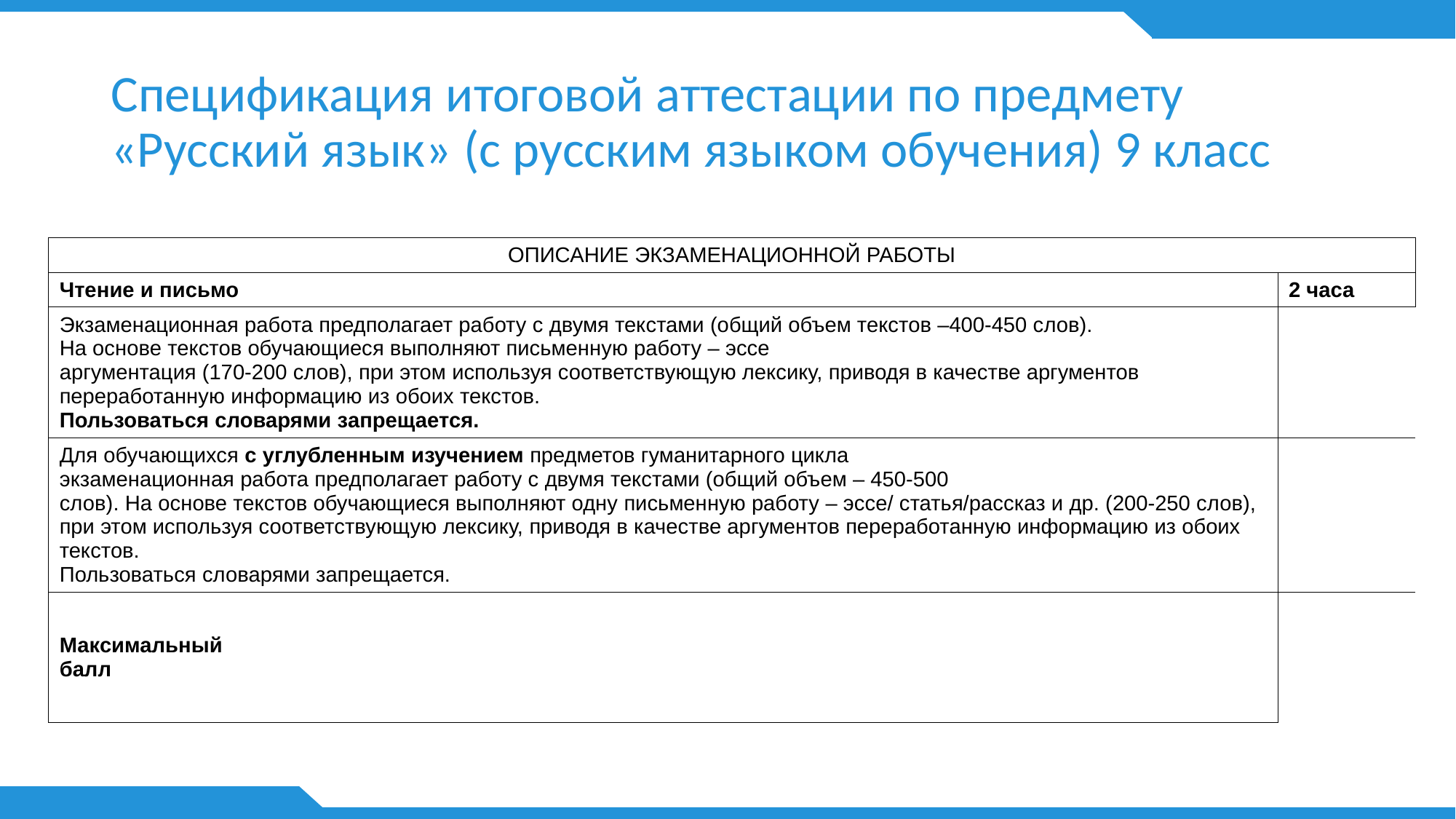

Описание экзаменационной работы
# Спецификация итоговой аттестации по предмету «Русский язык» (с русским языком обучения) 9 класс
| ОПИСАНИЕ ЭКЗАМЕНАЦИОННОЙ РАБОТЫ |  |
| --- | --- |
| Чтение и письмо | 2 часа |
| Экзаменационная работа предполагает работу с двумя текстами (общий объем текстов –400-450 слов). На основе текстов обучающиеся выполняют письменную работу – эссе аргументация (170-200 слов), при этом используя соответствующую лексику, приводя в качестве аргументов переработанную информацию из обоих текстов. Пользоваться словарями запрещается. |  |
| Для обучающихся с углубленным изучением предметов гуманитарного цикла экзаменационная работа предполагает работу с двумя текстами (общий объем – 450-500 слов). На основе текстов обучающиеся выполняют одну письменную работу – эссе/ статья/рассказ и др. (200-250 слов), при этом используя соответствующую лексику, приводя в качестве аргументов переработанную информацию из обоих текстов. Пользоваться словарями запрещается. |  |
| Максимальный балл |  |